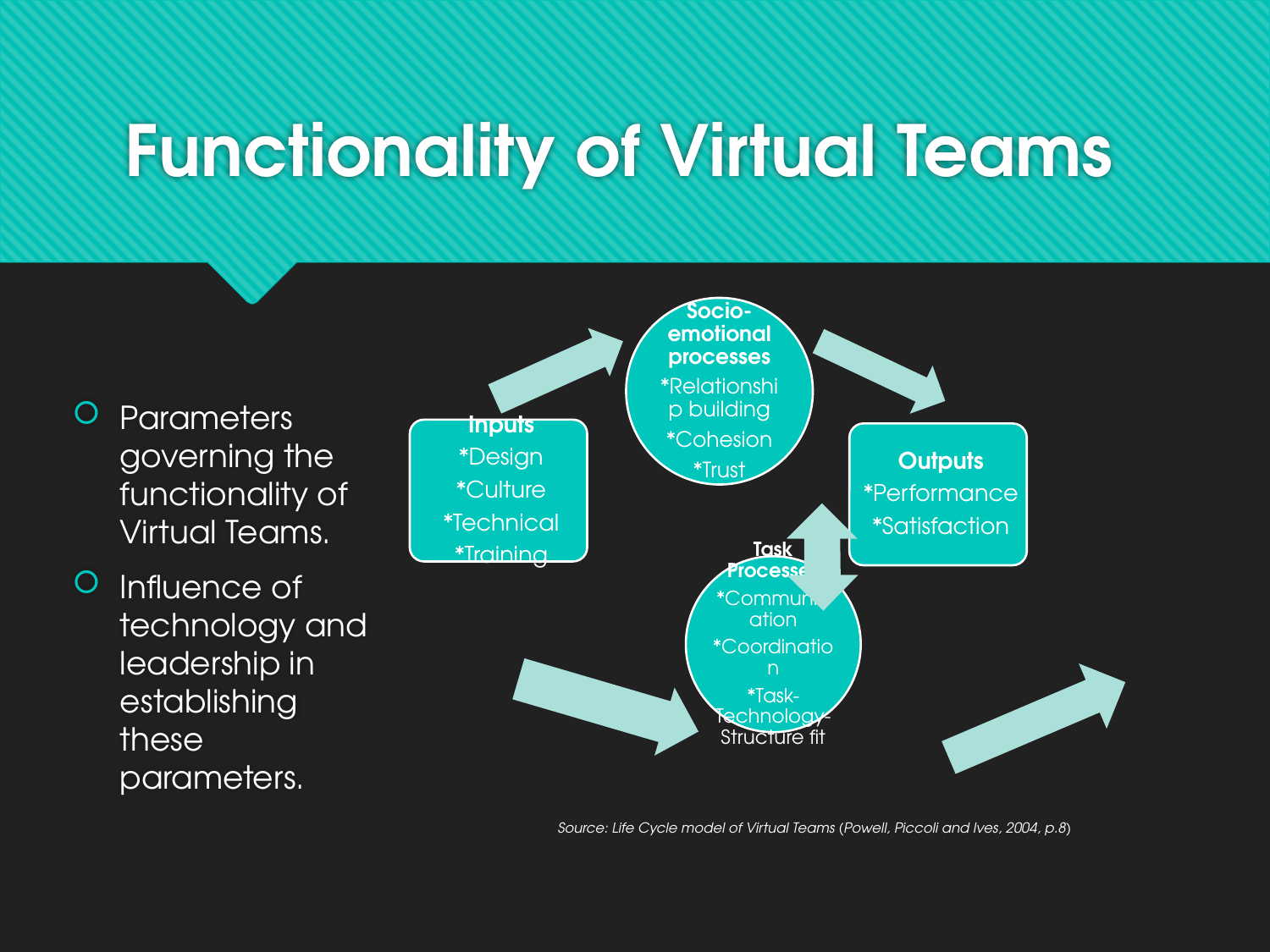

# Functionality of Virtual Teams
Socio-emotional processes
*Relationship building
*Cohesion
*Trust
Inputs
*Design
*Culture
*Technical
*Training
Outputs
*Performance
*Satisfaction
Task Processes
*Communication
*Coordination
*Task-Technology-Structure fit

Parameters governing the functionality of Virtual Teams.
Influence of technology and leadership in establishing these parameters.
Source: Life Cycle model of Virtual Teams (Powell, Piccoli and Ives, 2004, p.8)